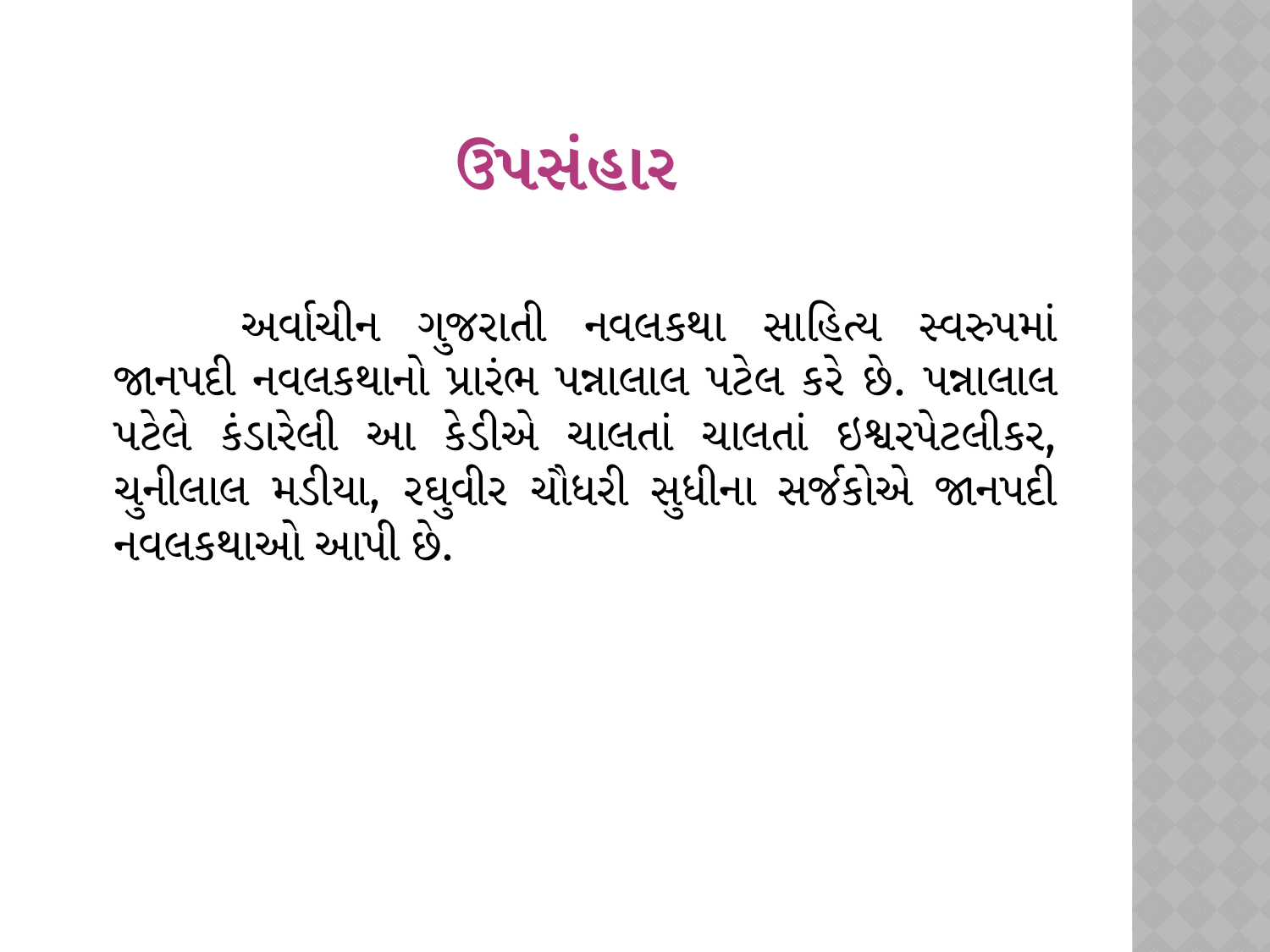

# ઉપસંહાર

		અર્વાચીન ગુજરાતી નવલકથા સાહિત્ય સ્વરુપમાં જાનપદી નવલકથાનો પ્રારંભ પન્નાલાલ પટેલ કરે છે. પન્નાલાલ પટેલે કંડારેલી આ કેડીએ ચાલતાં ચાલતાં ઇશ્વરપેટલીકર, ચુનીલાલ મડીયા, રઘુવીર ચૌધરી સુધીના સર્જકોએ જાનપદી નવલકથાઓ આપી છે.